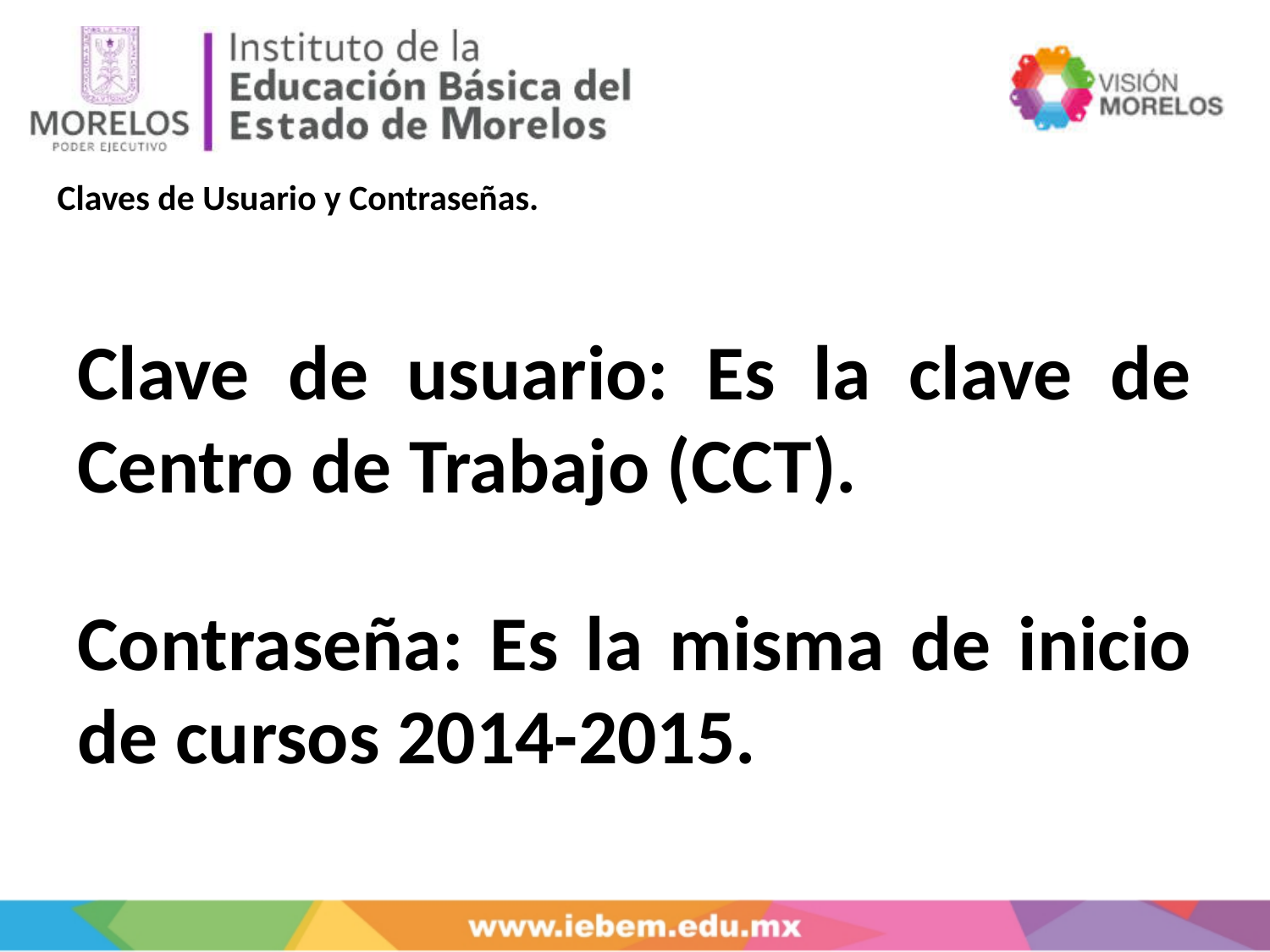

Claves de Usuario y Contraseñas.
Clave de usuario: Es la clave de Centro de Trabajo (CCT).

Contraseña: Es la misma de inicio de cursos 2014-2015.